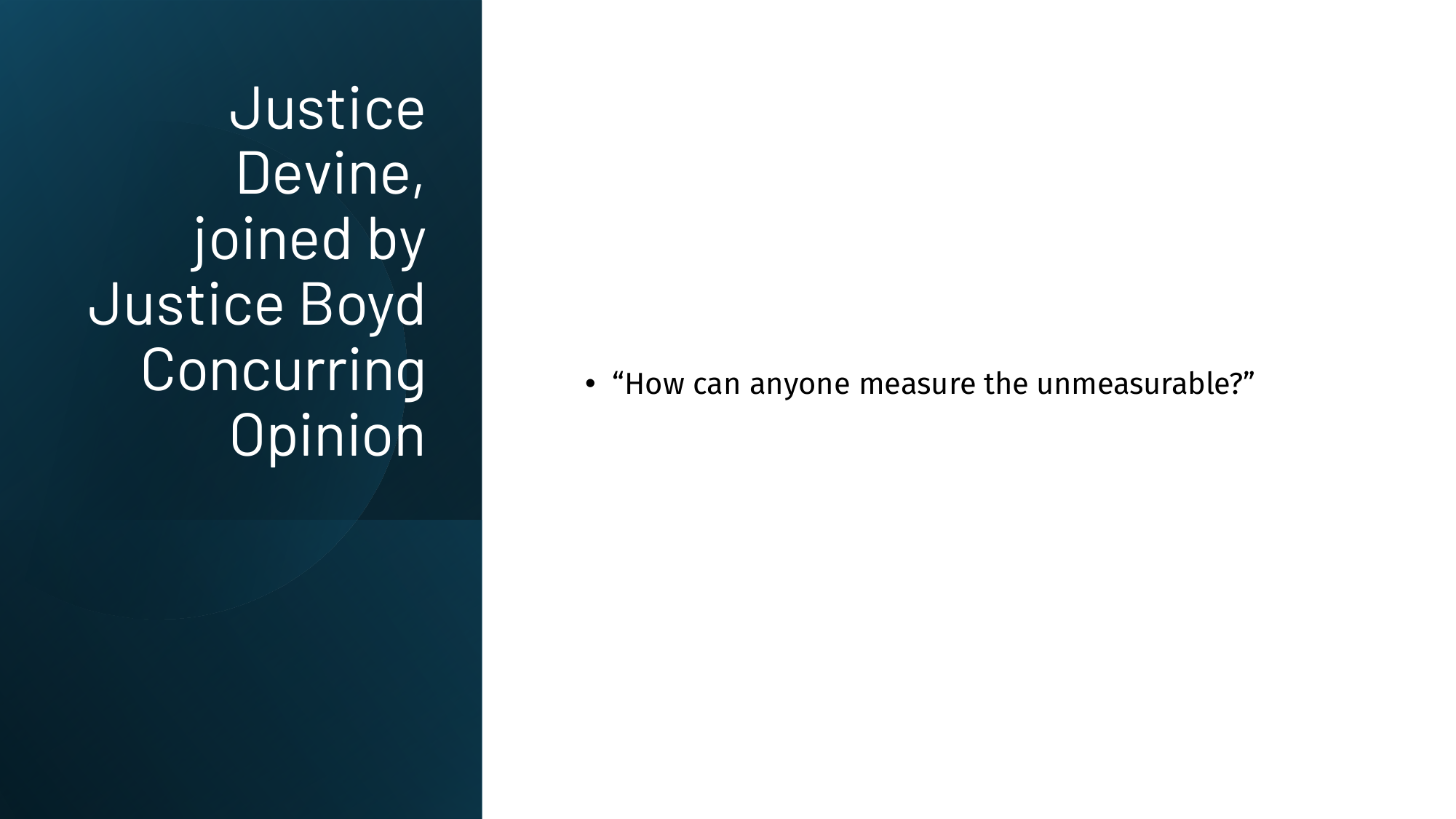

# Justice Devine, joined by Justice Boyd Concurring Opinion
“How can anyone measure the unmeasurable?”